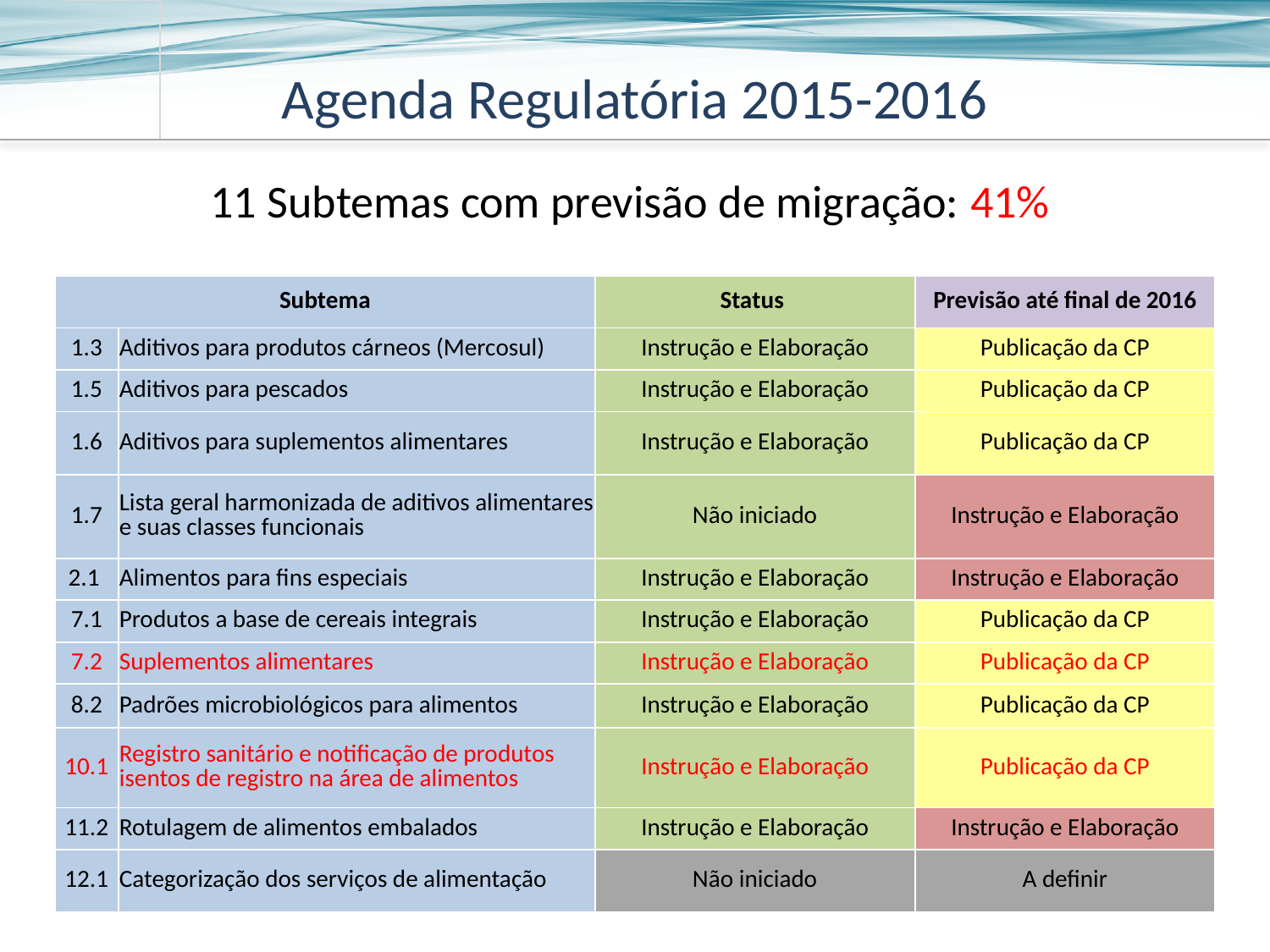

Agenda Regulatória 2015-2016
11 Subtemas com previsão de migração: 41%
| Subtema |  | Status | Previsão até final de 2016 |
| --- | --- | --- | --- |
| 1.3 | Aditivos para produtos cárneos (Mercosul) | Instrução e Elaboração | Publicação da CP |
| 1.5 | Aditivos para pescados | Instrução e Elaboração | Publicação da CP |
| 1.6 | Aditivos para suplementos alimentares | Instrução e Elaboração | Publicação da CP |
| 1.7 | Lista geral harmonizada de aditivos alimentares e suas classes funcionais | Não iniciado | Instrução e Elaboração |
| 2.1 | Alimentos para fins especiais | Instrução e Elaboração | Instrução e Elaboração |
| 7.1 | Produtos a base de cereais integrais | Instrução e Elaboração | Publicação da CP |
| 7.2 | Suplementos alimentares | Instrução e Elaboração | Publicação da CP |
| 8.2 | Padrões microbiológicos para alimentos | Instrução e Elaboração | Publicação da CP |
| 10.1 | Registro sanitário e notificação de produtos isentos de registro na área de alimentos | Instrução e Elaboração | Publicação da CP |
| 11.2 | Rotulagem de alimentos embalados | Instrução e Elaboração | Instrução e Elaboração |
| 12.1 | Categorização dos serviços de alimentação | Não iniciado | A definir |